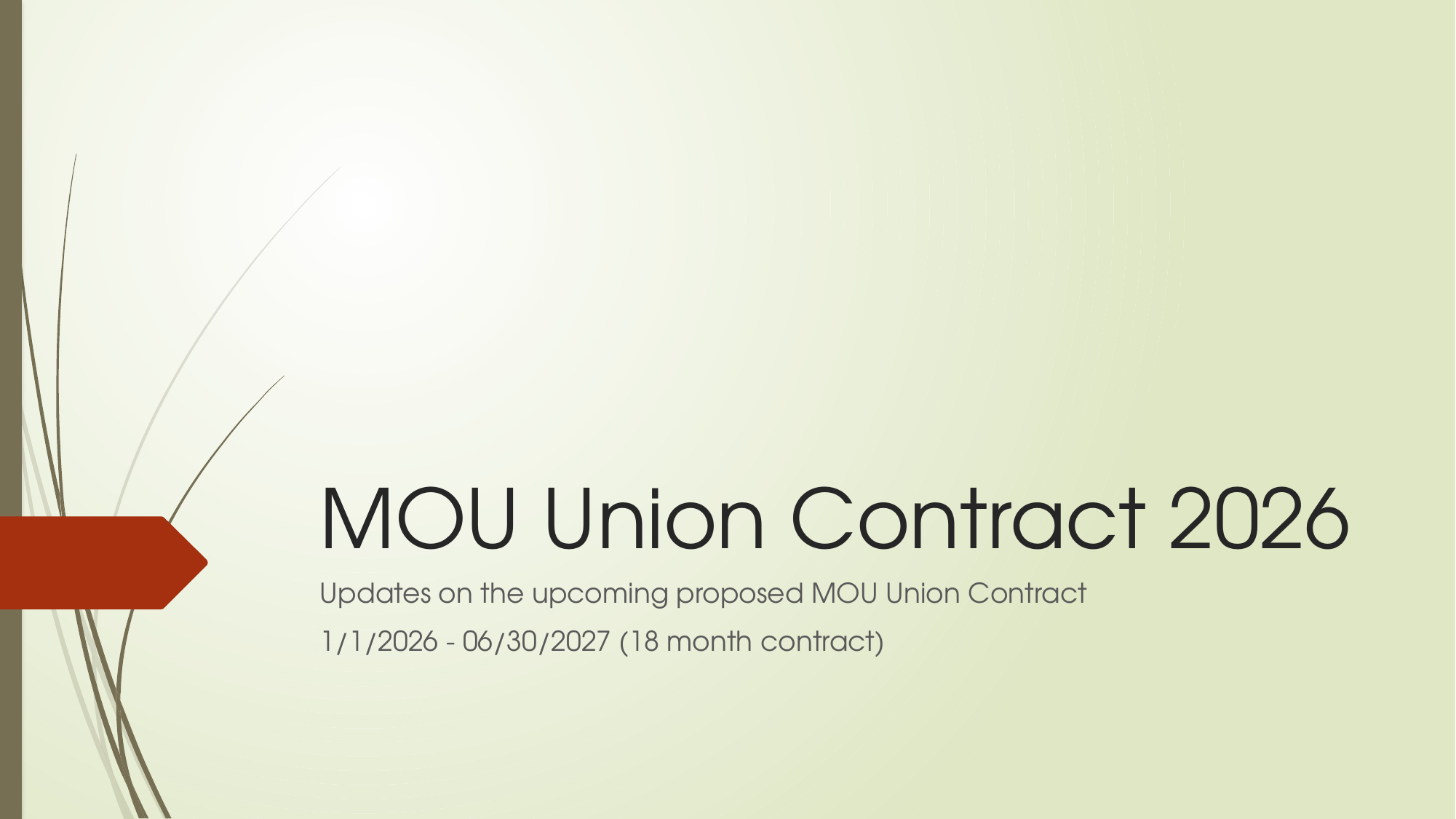

# MOU Union Contract 2026
Updates on the upcoming proposed MOU Union Contract
1/1/2026 - 06/30/2027 (18 month contract)